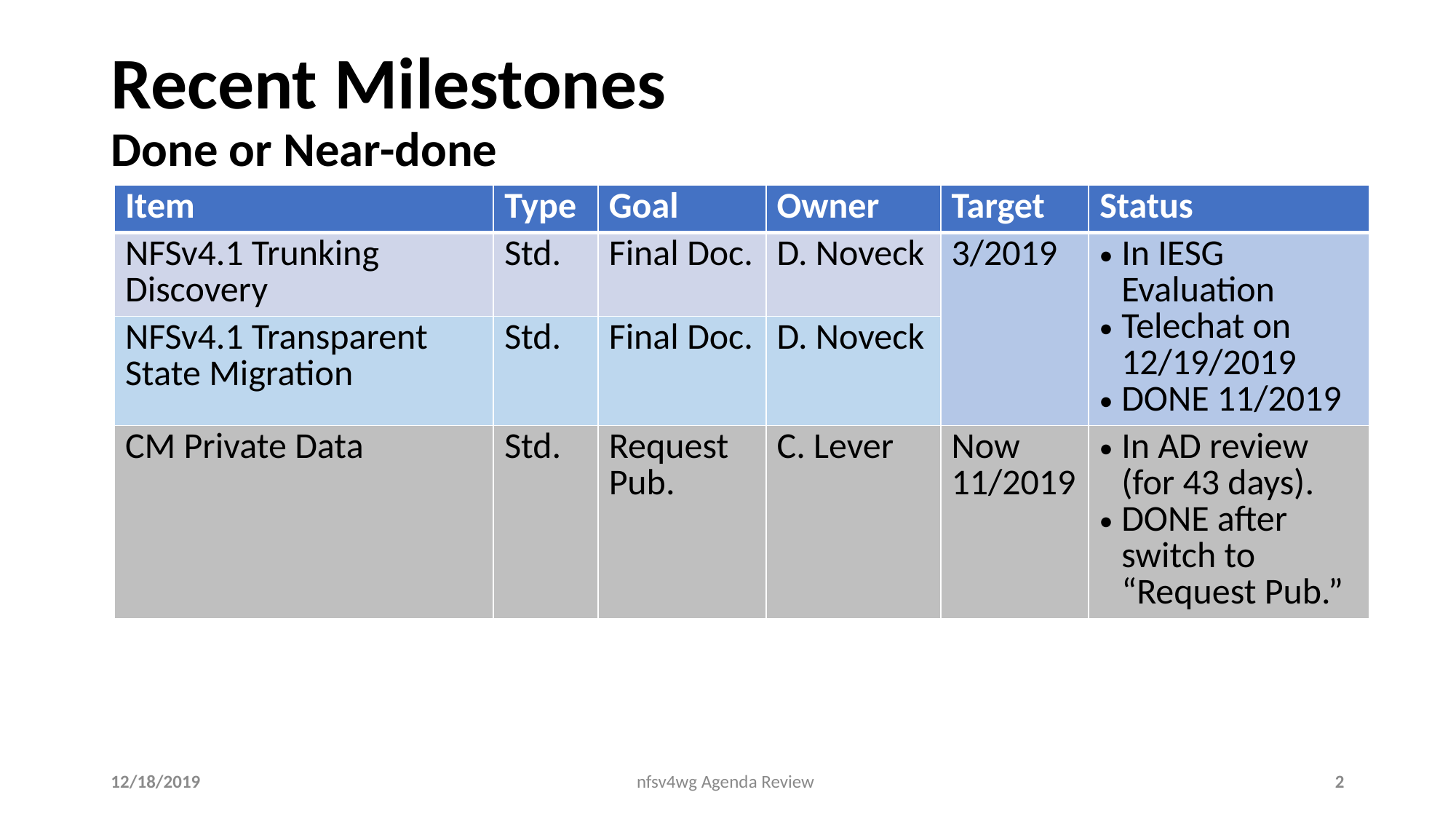

# Recent Milestones Done or Near-done
| Item | Type | Goal | Owner | Target | Status |
| --- | --- | --- | --- | --- | --- |
| NFSv4.1 Trunking Discovery | Std. | Final Doc. | D. Noveck | 3/2019 | In IESG Evaluation Telechat on 12/19/2019 DONE 11/2019 |
| NFSv4.1 Transparent State Migration | Std. | Final Doc. | D. Noveck |  |  |
| CM Private Data | Std. | Request Pub. | C. Lever | Now 11/2019 | In AD review (for 43 days). DONE after switch to “Request Pub.” |
12/18/2019
nfsv4wg Agenda Review
2